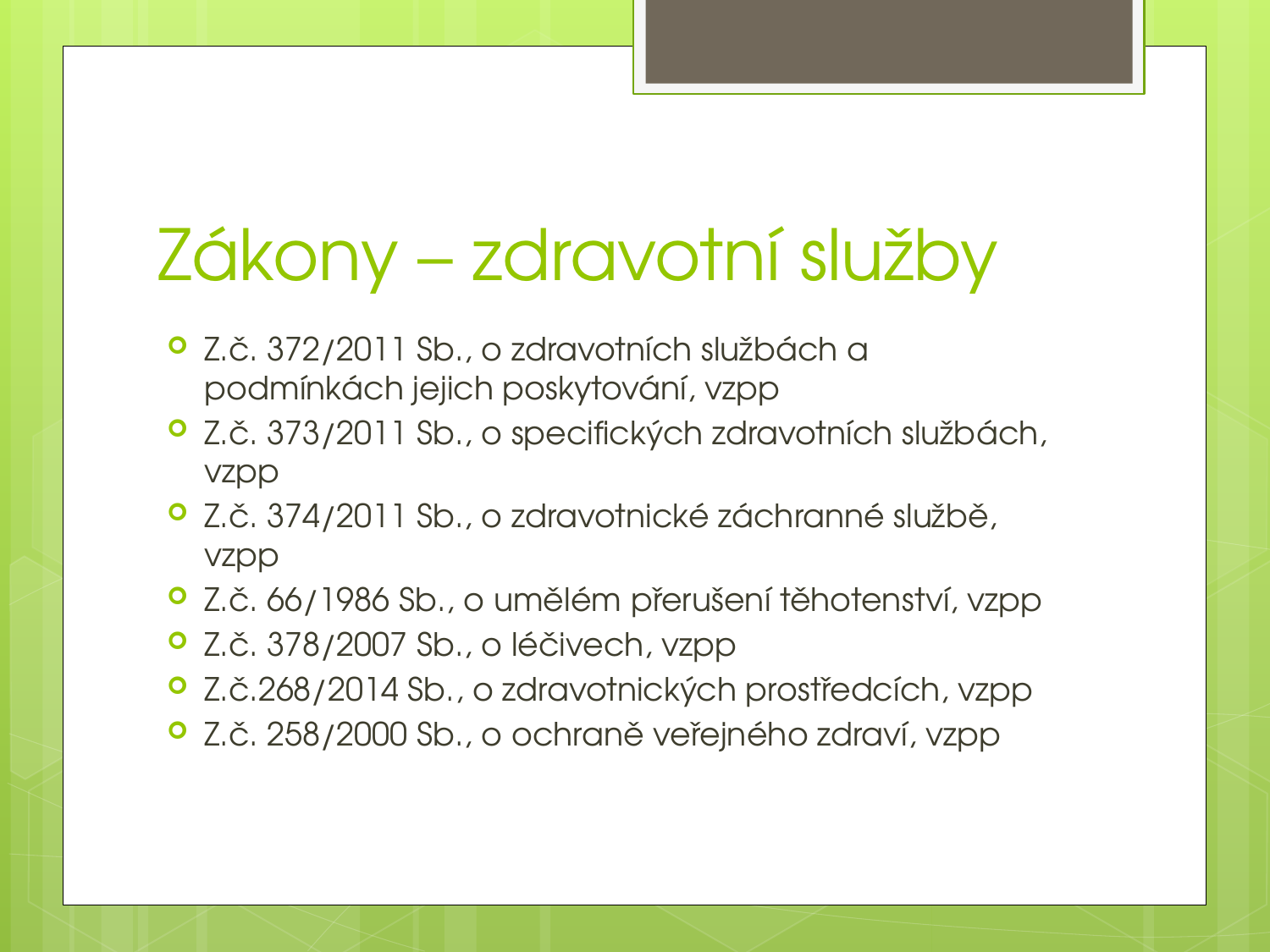

# Zákony – zdravotní služby
Z.č. 372/2011 Sb., o zdravotních službách a podmínkách jejich poskytování, vzpp
Z.č. 373/2011 Sb., o specifických zdravotních službách, vzpp
Z.č. 374/2011 Sb., o zdravotnické záchranné službě, vzpp
Z.č. 66/1986 Sb., o umělém přerušení těhotenství, vzpp
Z.č. 378/2007 Sb., o léčivech, vzpp
Z.č.268/2014 Sb., o zdravotnických prostředcích, vzpp
Z.č. 258/2000 Sb., o ochraně veřejného zdraví, vzpp